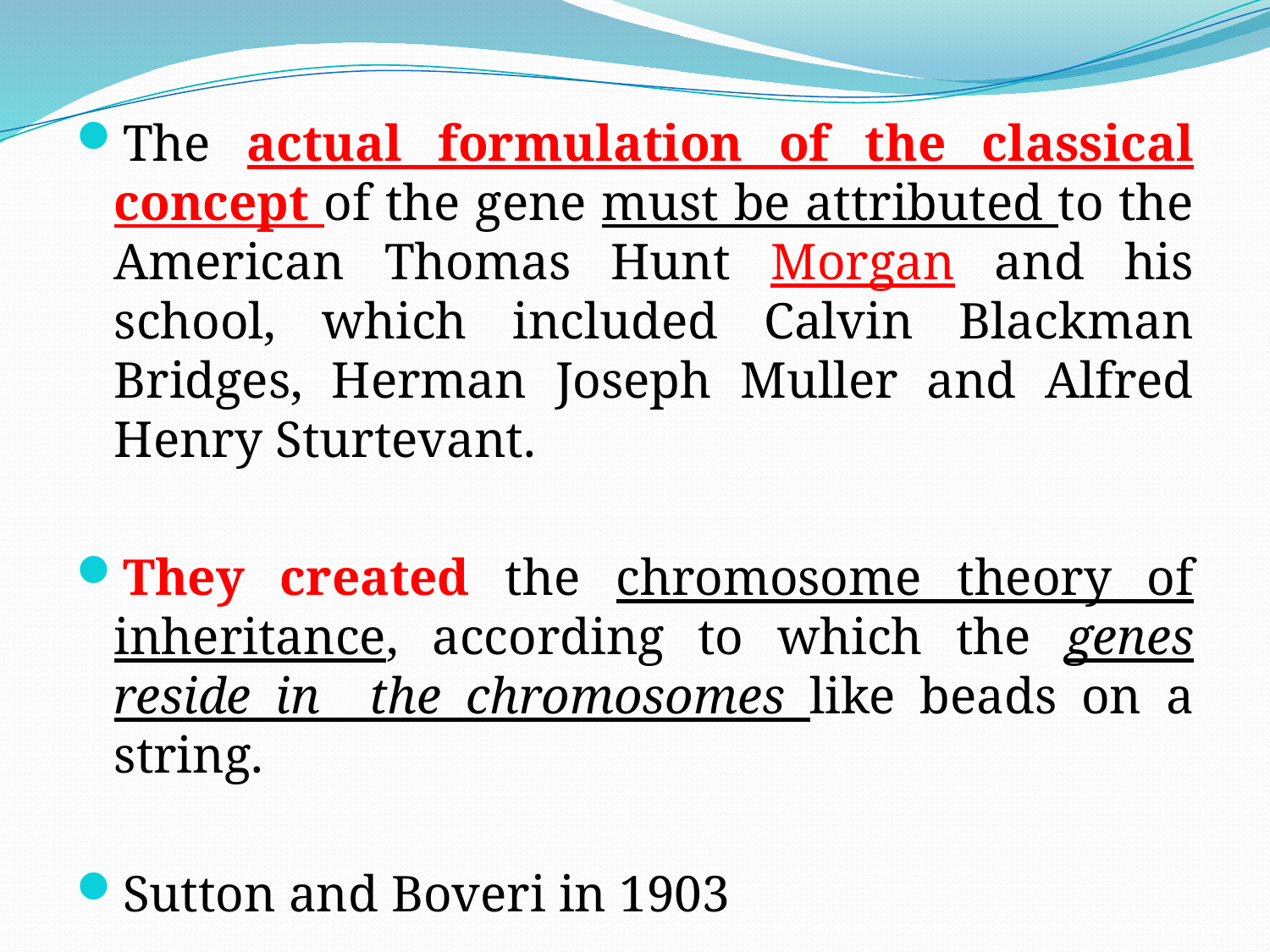

The actual formulation of the classical concept of the gene must be attributed to the American Thomas Hunt Morgan and his school, which included Calvin Blackman Bridges, Herman Joseph Muller and Alfred Henry Sturtevant.

They created the chromosome theory of inheritance, according to which the genes reside in  the chromosomes like beads on a string.

Sutton and Boveri in 1903